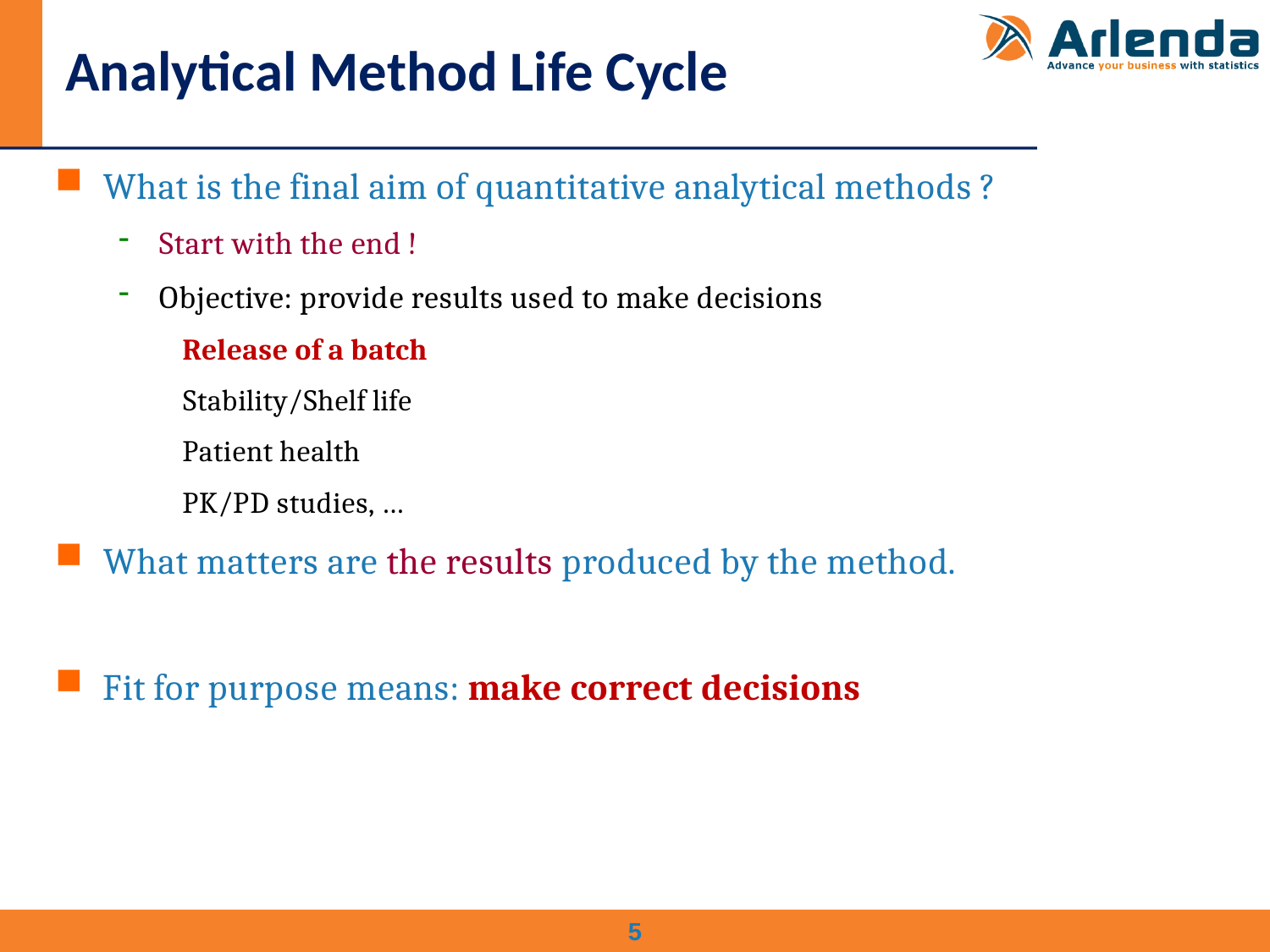

Analytical Method Life Cycle
What is the final aim of quantitative analytical methods ?
Start with the end !
Objective: provide results used to make decisions
Release of a batch
Stability/Shelf life
Patient health
PK/PD studies, …
What matters are the results produced by the method.

Fit for purpose means: make correct decisions
5